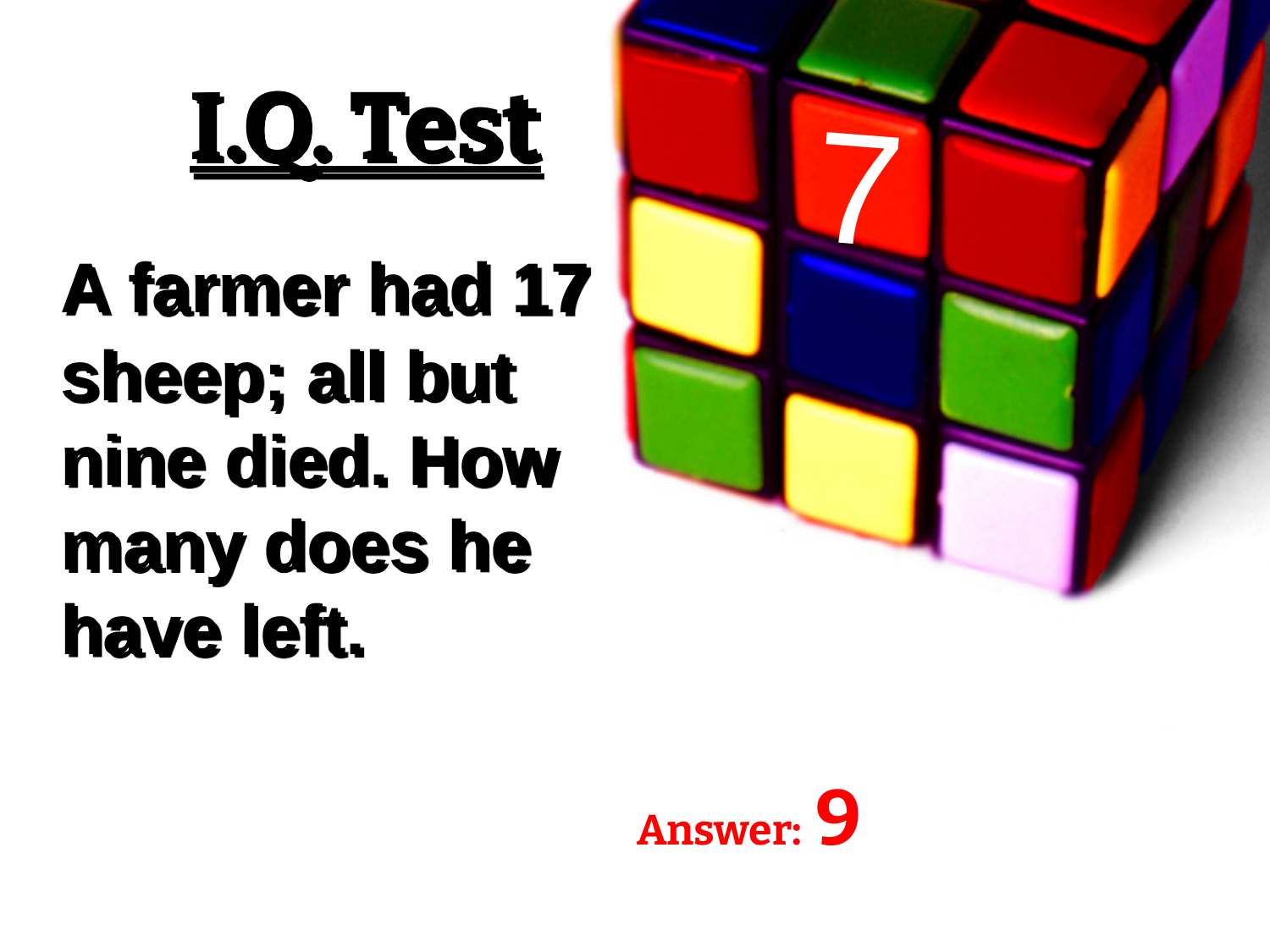

# I.Q. Test
7
	A farmer had 17 sheep; all but nine died. How many does he have left.
Answer: 9